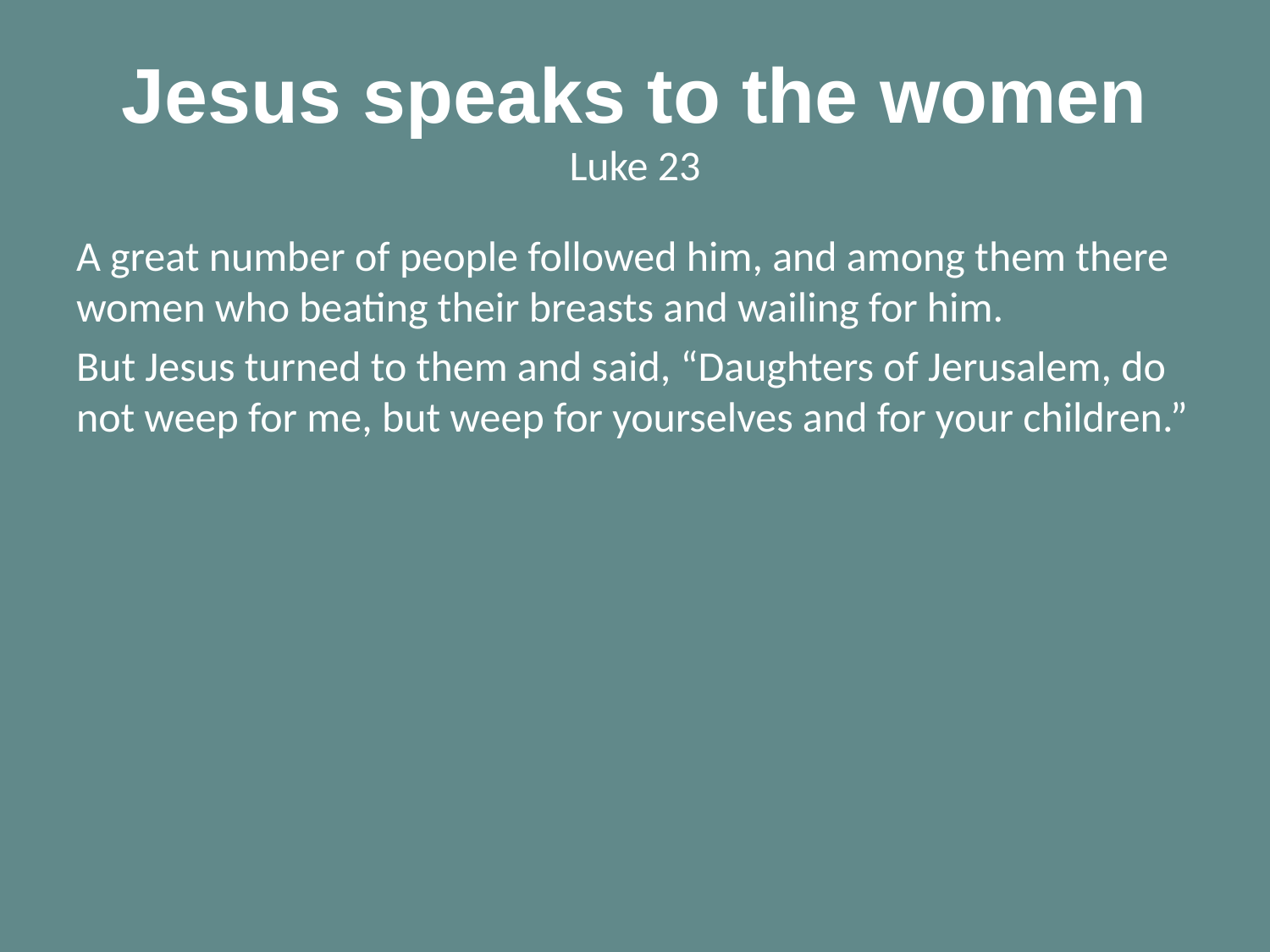

# Jesus speaks to the women Luke 23
A great number of people followed him, and among them there women who beating their breasts and wailing for him.
But Jesus turned to them and said, “Daughters of Jerusalem, do not weep for me, but weep for yourselves and for your children.”